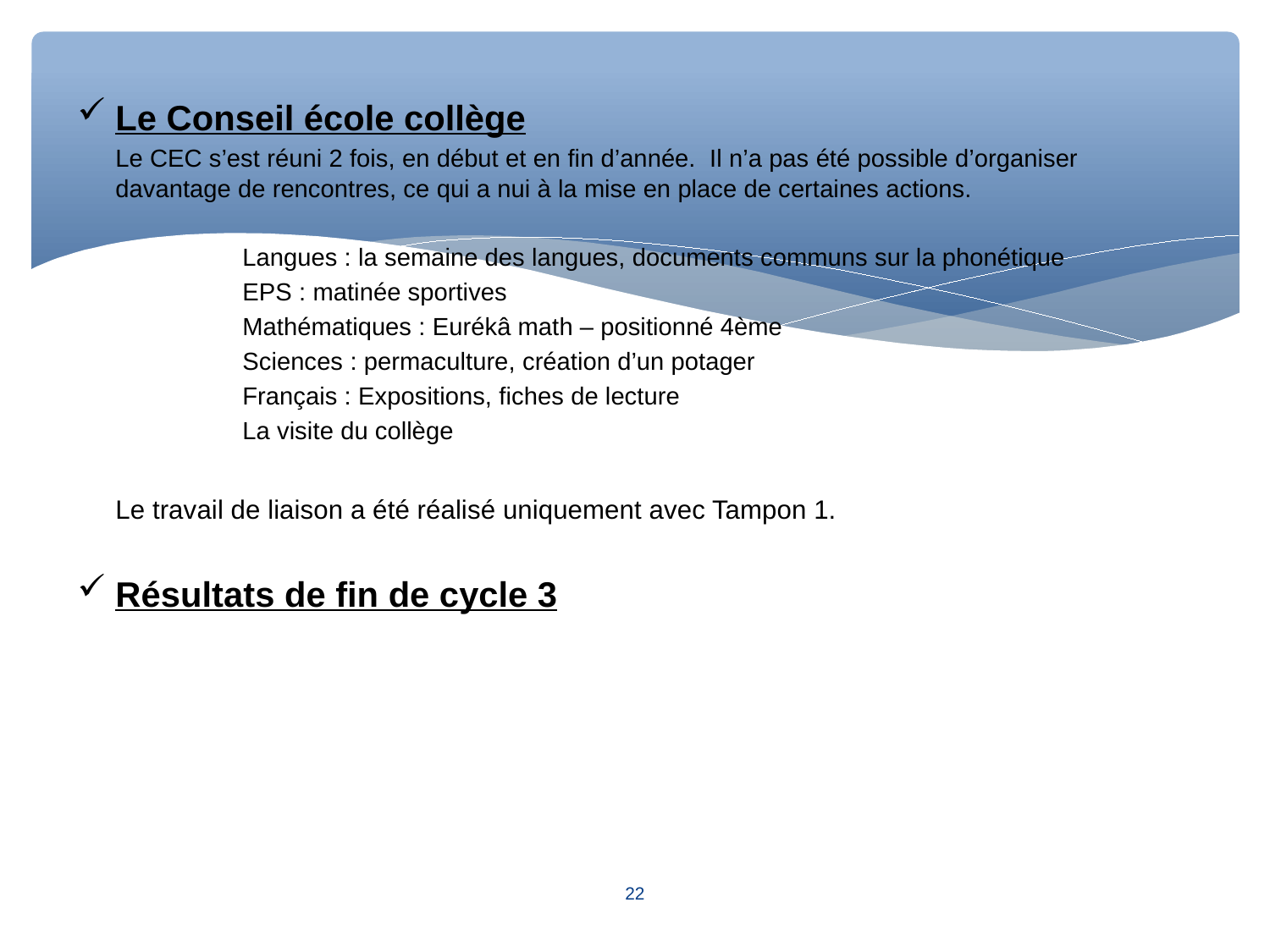

Le Conseil école collège
	Le CEC s’est réuni 2 fois, en début et en fin d’année.  Il n’a pas été possible d’organiser davantage de rencontres, ce qui a nui à la mise en place de certaines actions.

		Langues : la semaine des langues, documents communs sur la phonétique
		EPS : matinée sportives
		Mathématiques : Eurékâ math – positionné 4ème
		Sciences : permaculture, création d’un potager
		Français : Expositions, fiches de lecture
		La visite du collège

	Le travail de liaison a été réalisé uniquement avec Tampon 1.

Résultats de fin de cycle 3

22